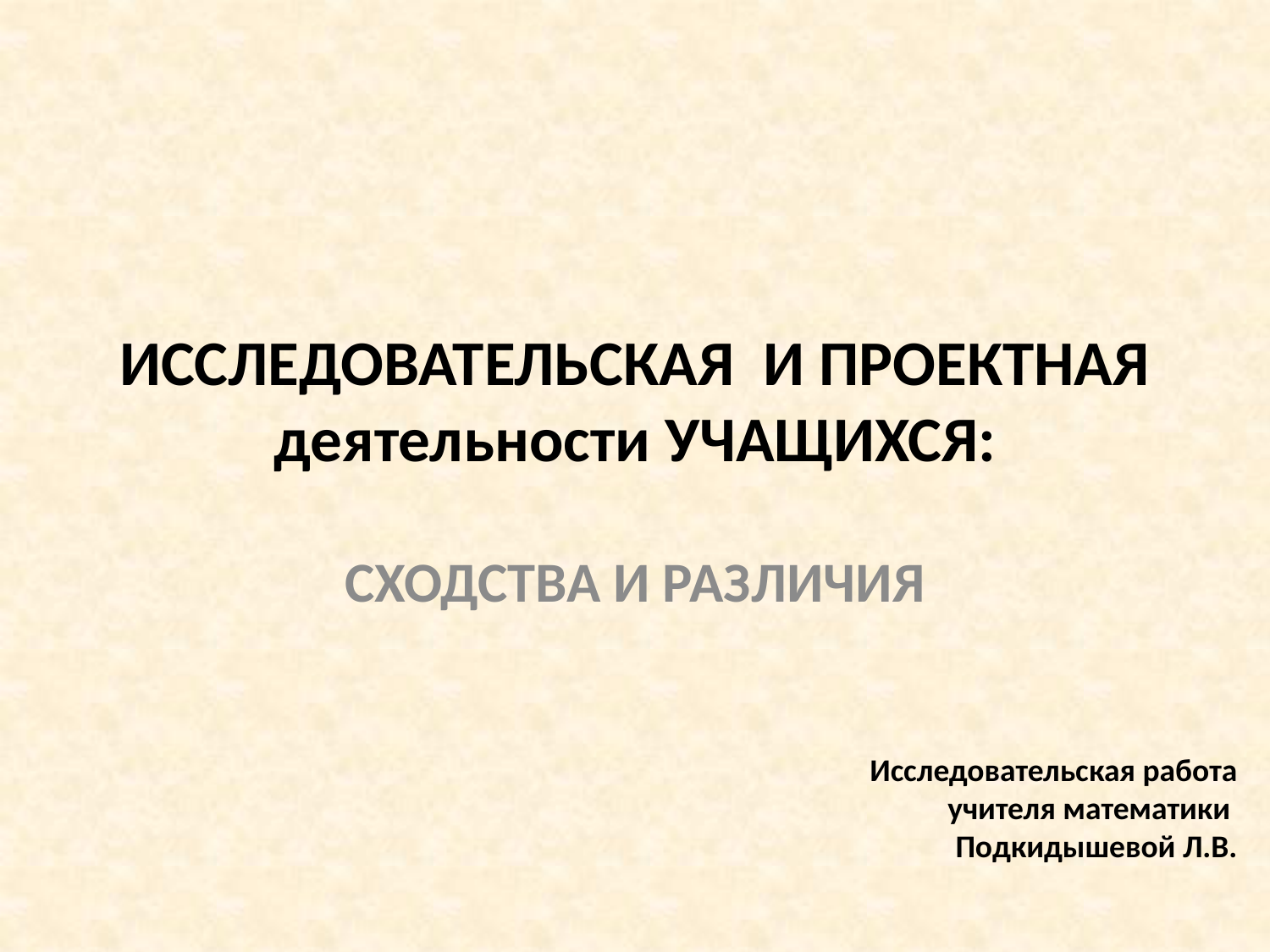

# ИССЛЕДОВАТЕЛЬСКАЯ  И ПРОЕКТНАЯ деятельности УЧАЩИХСЯ:
СХОДСТВА И РАЗЛИЧИЯ
Исследовательская работа учителя математики
Подкидышевой Л.В.